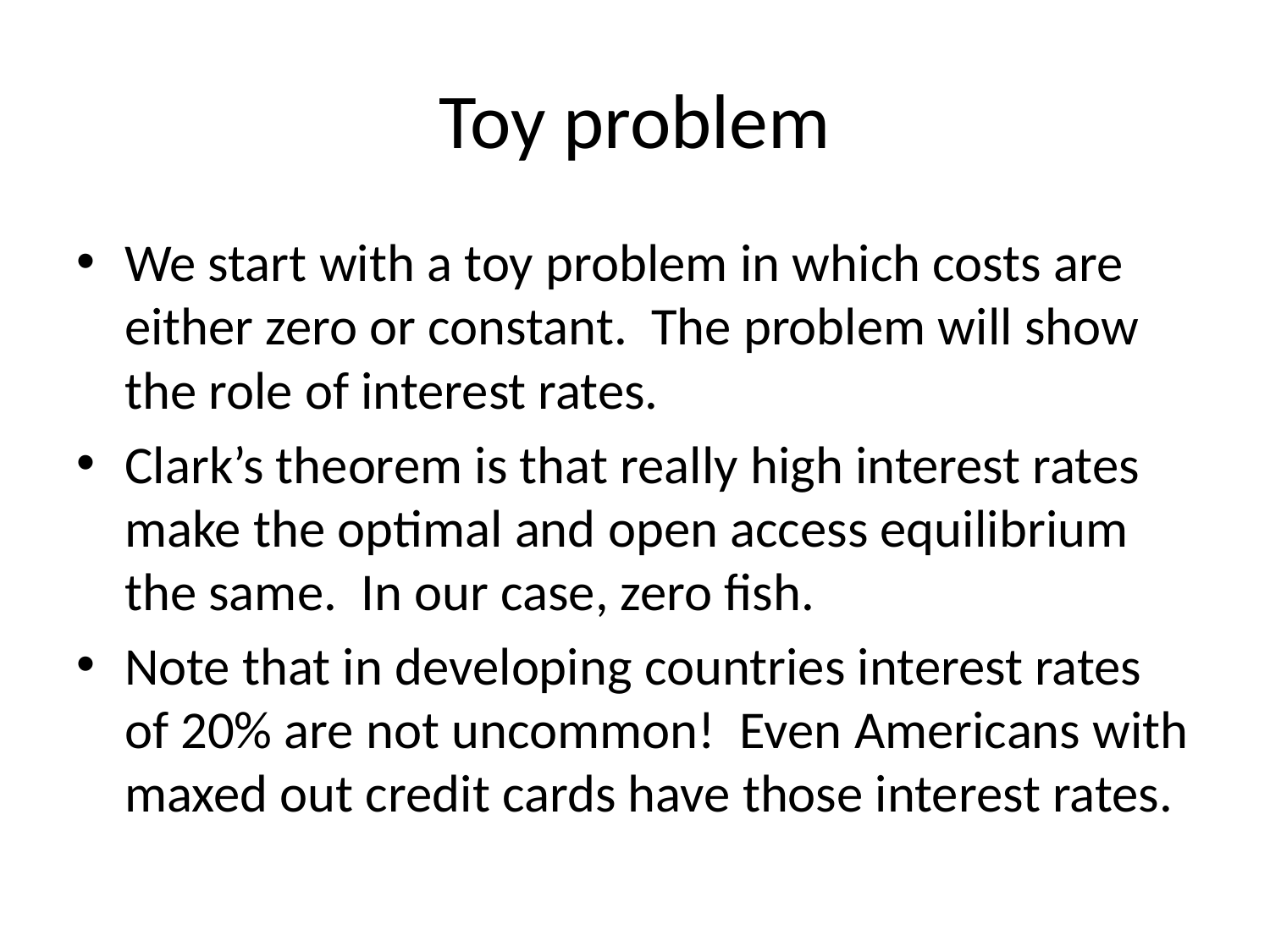

# Toy problem
We start with a toy problem in which costs are either zero or constant.  The problem will show the role of interest rates.
Clark’s theorem is that really high interest rates make the optimal and open access equilibrium the same.  In our case, zero fish.
Note that in developing countries interest rates of 20% are not uncommon!  Even Americans with maxed out credit cards have those interest rates.